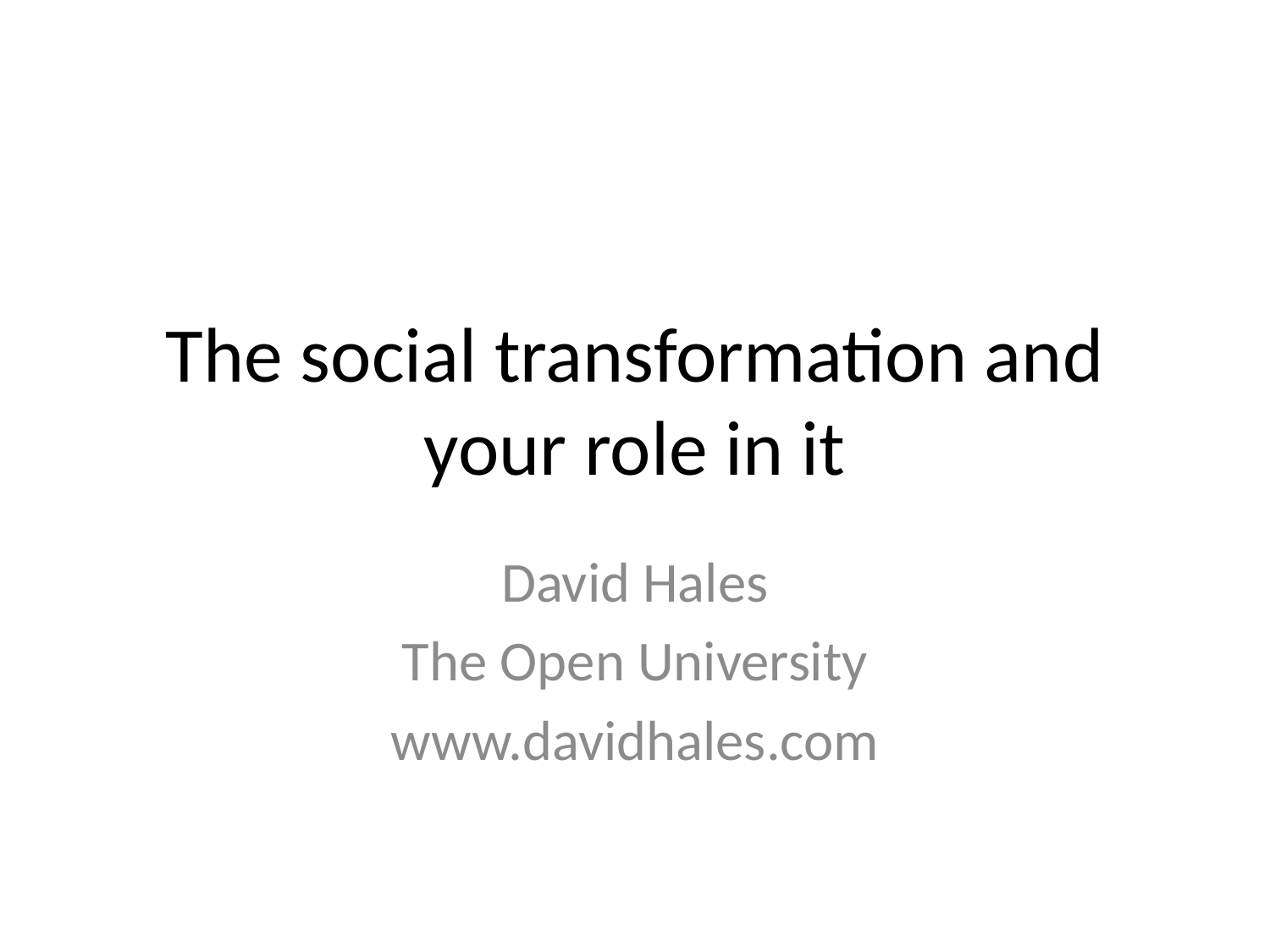

# The social transformation and your role in it
David Hales
The Open University
www.davidhales.com